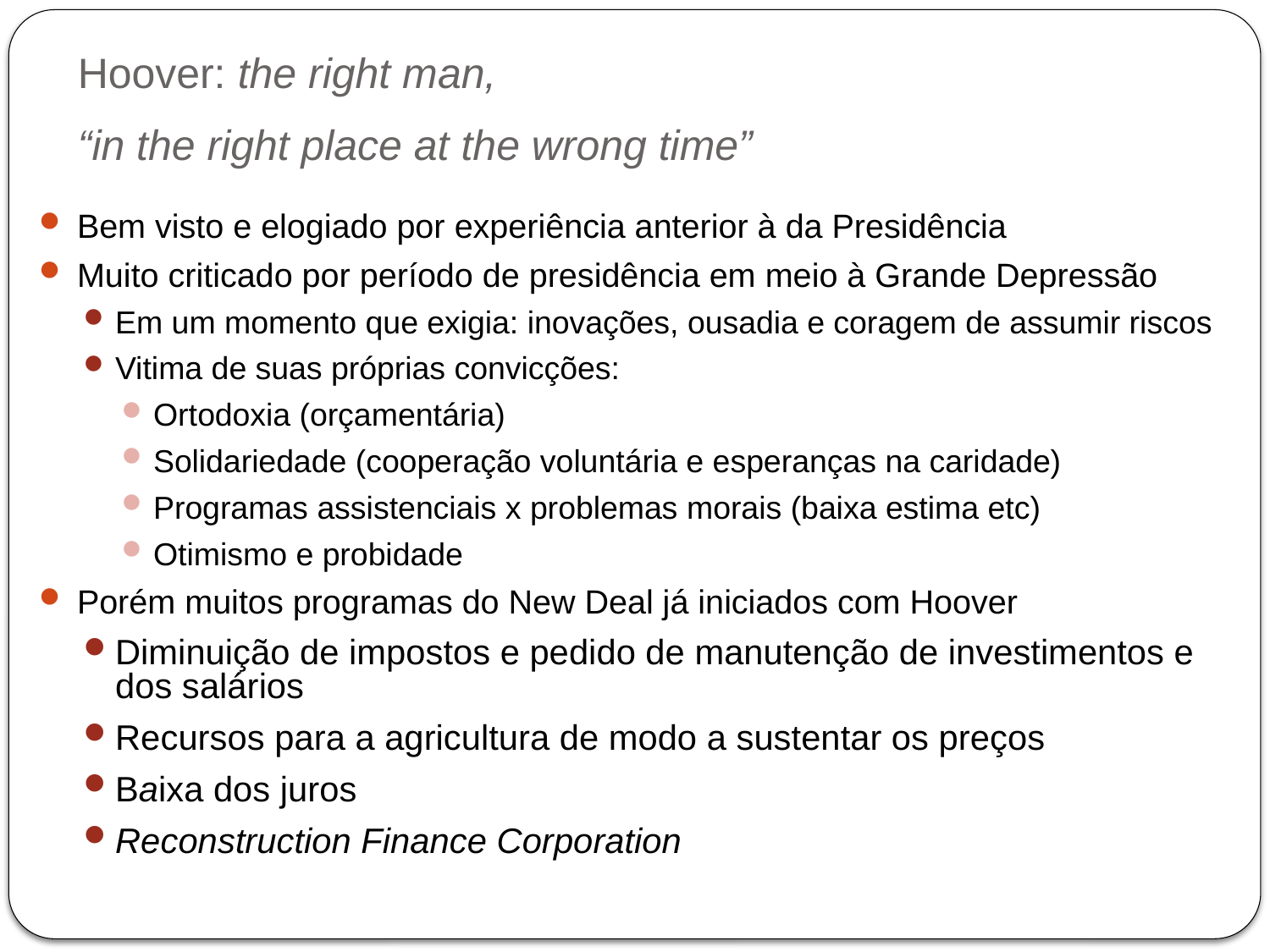

# Hoover: the right man, “in the right place at the wrong time”
Bem visto e elogiado por experiência anterior à da Presidência
Muito criticado por período de presidência em meio à Grande Depressão
Em um momento que exigia: inovações, ousadia e coragem de assumir riscos
Vitima de suas próprias convicções:
Ortodoxia (orçamentária)
Solidariedade (cooperação voluntária e esperanças na caridade)
Programas assistenciais x problemas morais (baixa estima etc)
Otimismo e probidade
Porém muitos programas do New Deal já iniciados com Hoover
Diminuição de impostos e pedido de manutenção de investimentos e dos salários
Recursos para a agricultura de modo a sustentar os preços
Baixa dos juros
Reconstruction Finance Corporation